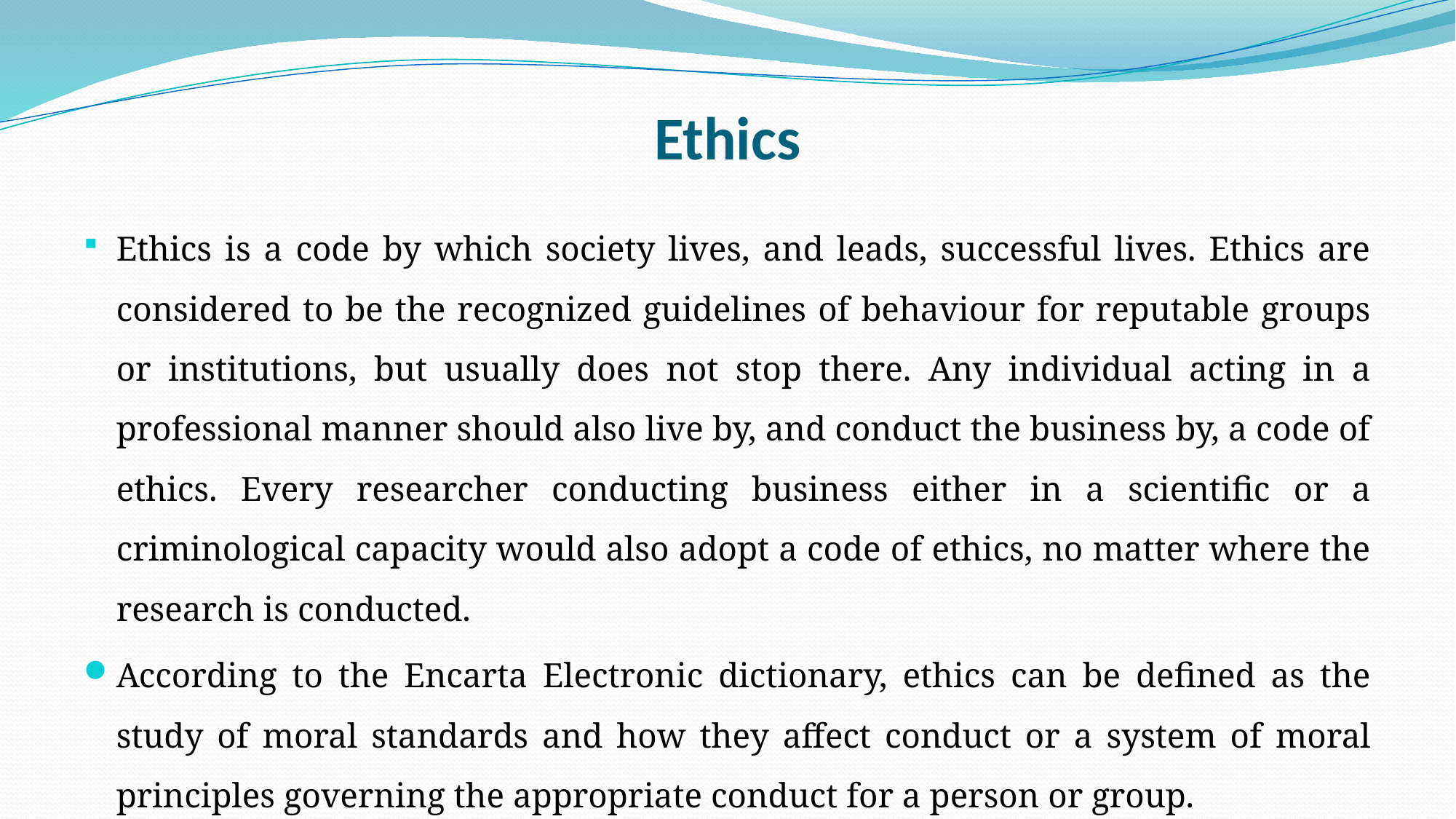

# Ethics
Ethics is a code by which society lives, and leads, successful lives. Ethics are considered to be the recognized guidelines of behaviour for reputable groups or institutions, but usually does not stop there. Any individual acting in a professional manner should also live by, and conduct the business by, a code of ethics. Every researcher conducting business either in a scientific or a criminological capacity would also adopt a code of ethics, no matter where the research is conducted.
According to the Encarta Electronic dictionary, ethics can be defined as the study of moral standards and how they affect conduct or a system of moral principles governing the appropriate conduct for a person or group.